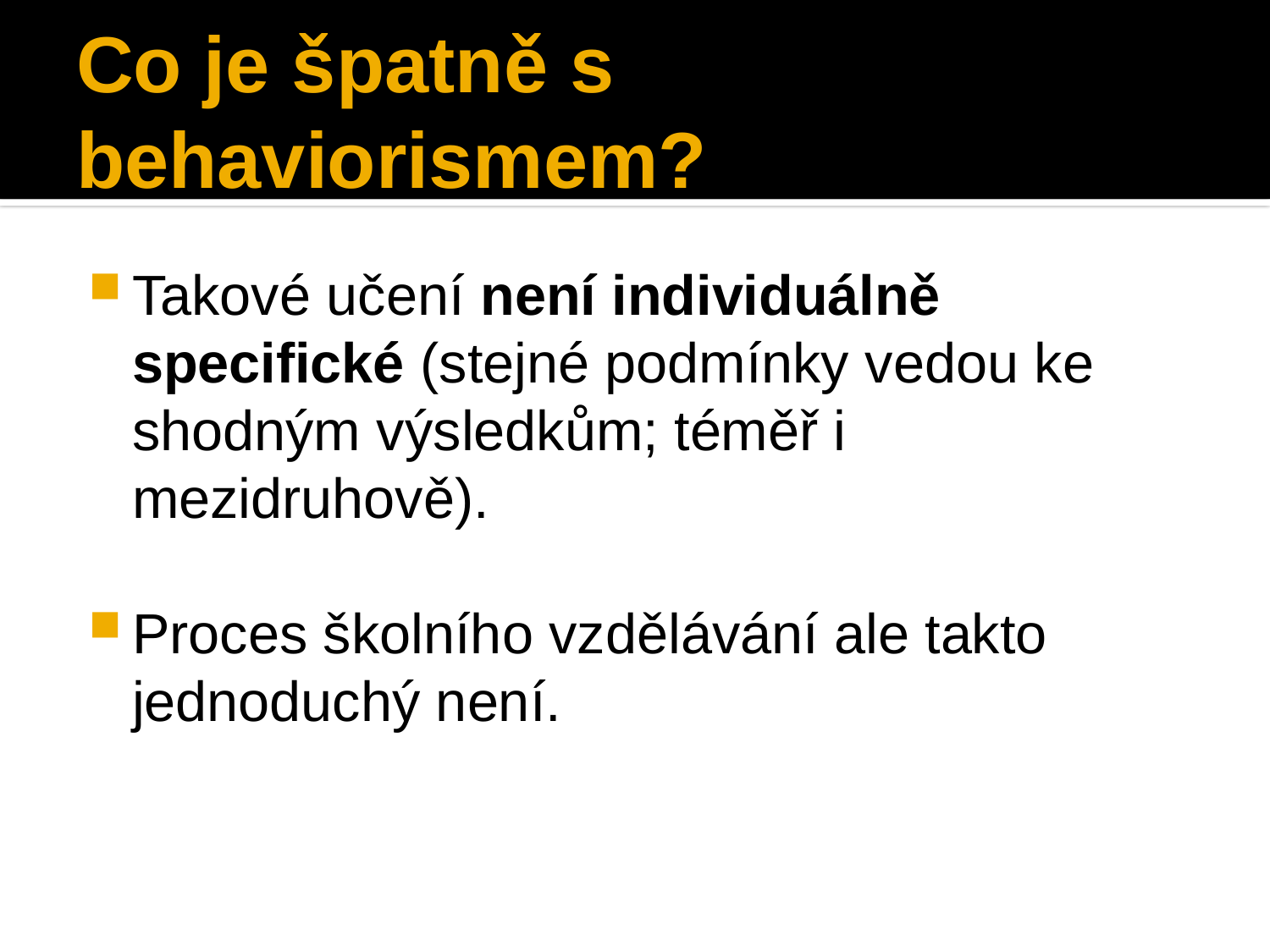

# Co je špatně s behaviorismem?
Takové učení není individuálně specifické (stejné podmínky vedou ke shodným výsledkům; téměř i mezidruhově).

Proces školního vzdělávání ale takto jednoduchý není.